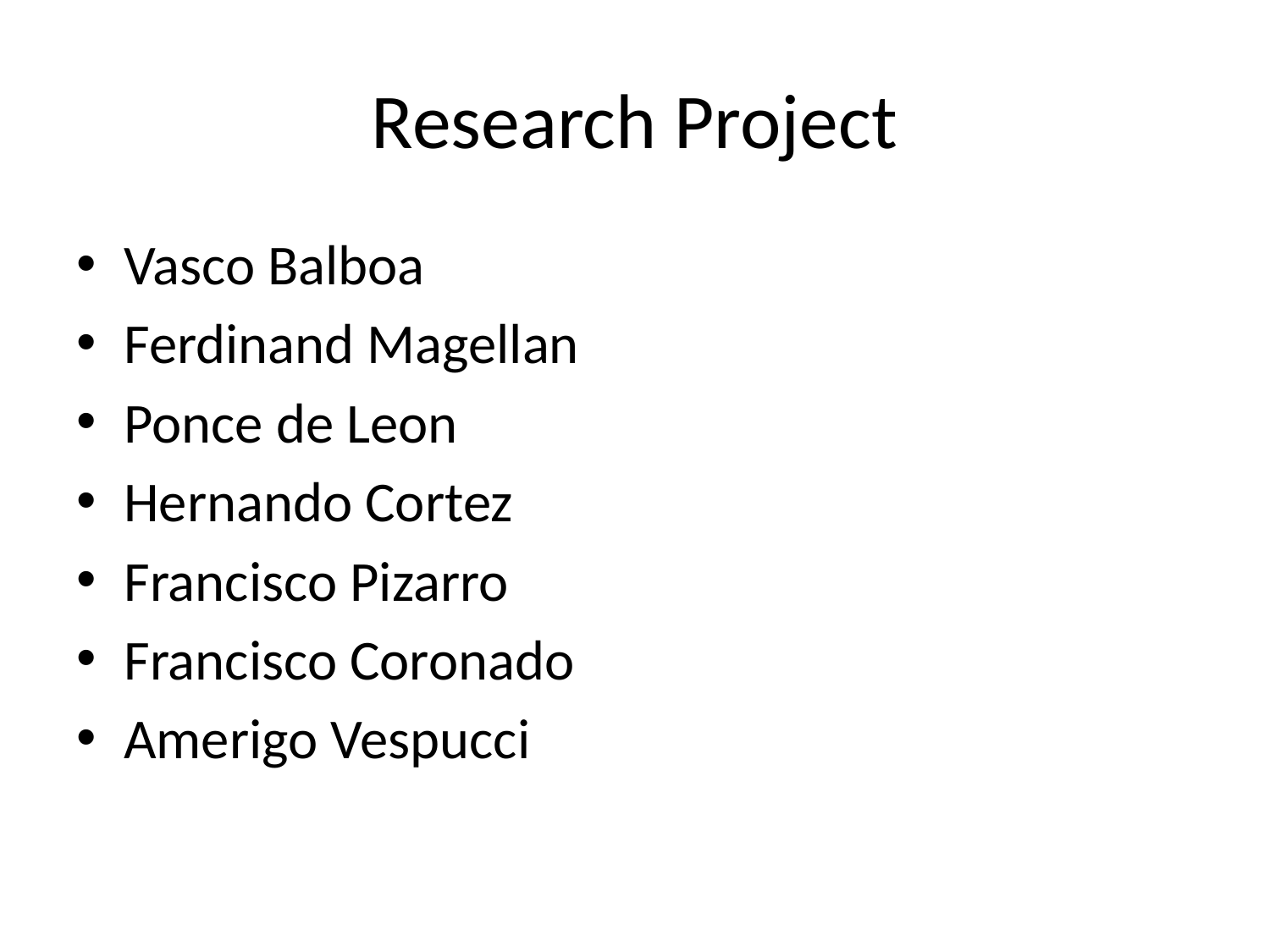

# Research Project
Vasco Balboa
Ferdinand Magellan
Ponce de Leon
Hernando Cortez
Francisco Pizarro
Francisco Coronado
Amerigo Vespucci